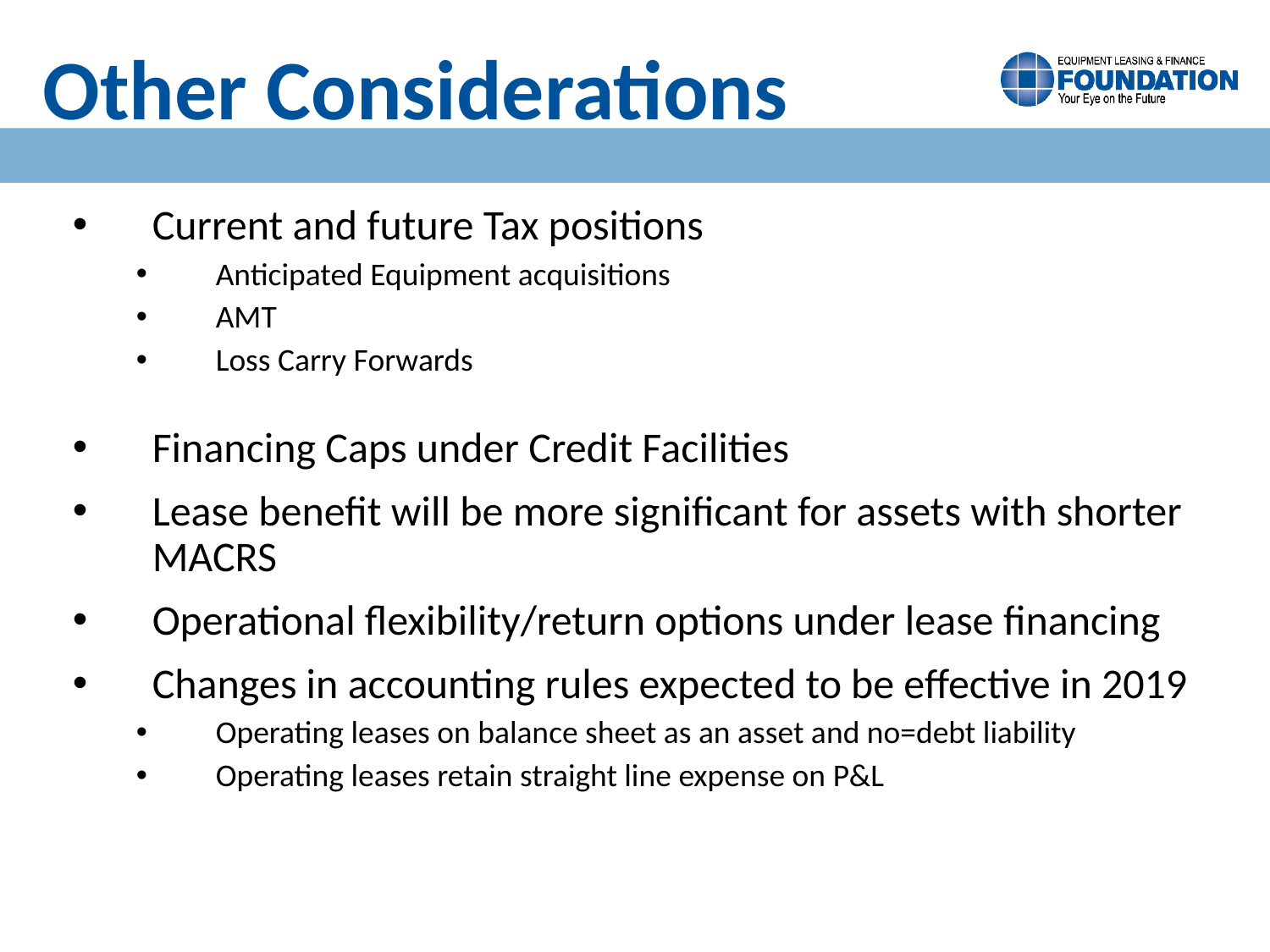

Other Considerations
Current and future Tax positions
Anticipated Equipment acquisitions
AMT
Loss Carry Forwards
Financing Caps under Credit Facilities
Lease benefit will be more significant for assets with shorter MACRS
Operational flexibility/return options under lease financing
Changes in accounting rules expected to be effective in 2019
Operating leases on balance sheet as an asset and no=debt liability
Operating leases retain straight line expense on P&L